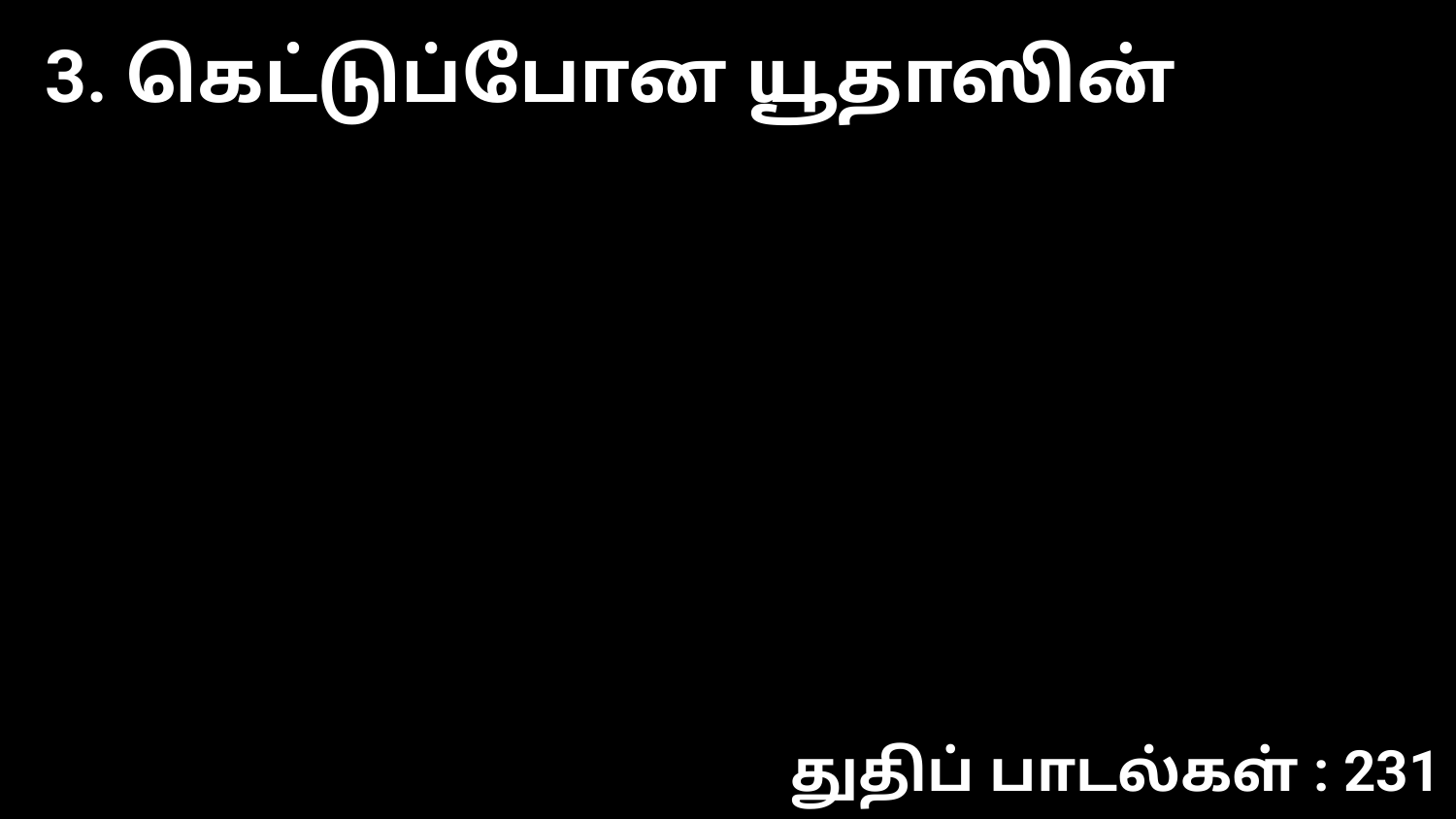

3. கெட்டுப்போன யூதாஸின்
துதிப் பாடல்கள் : 231